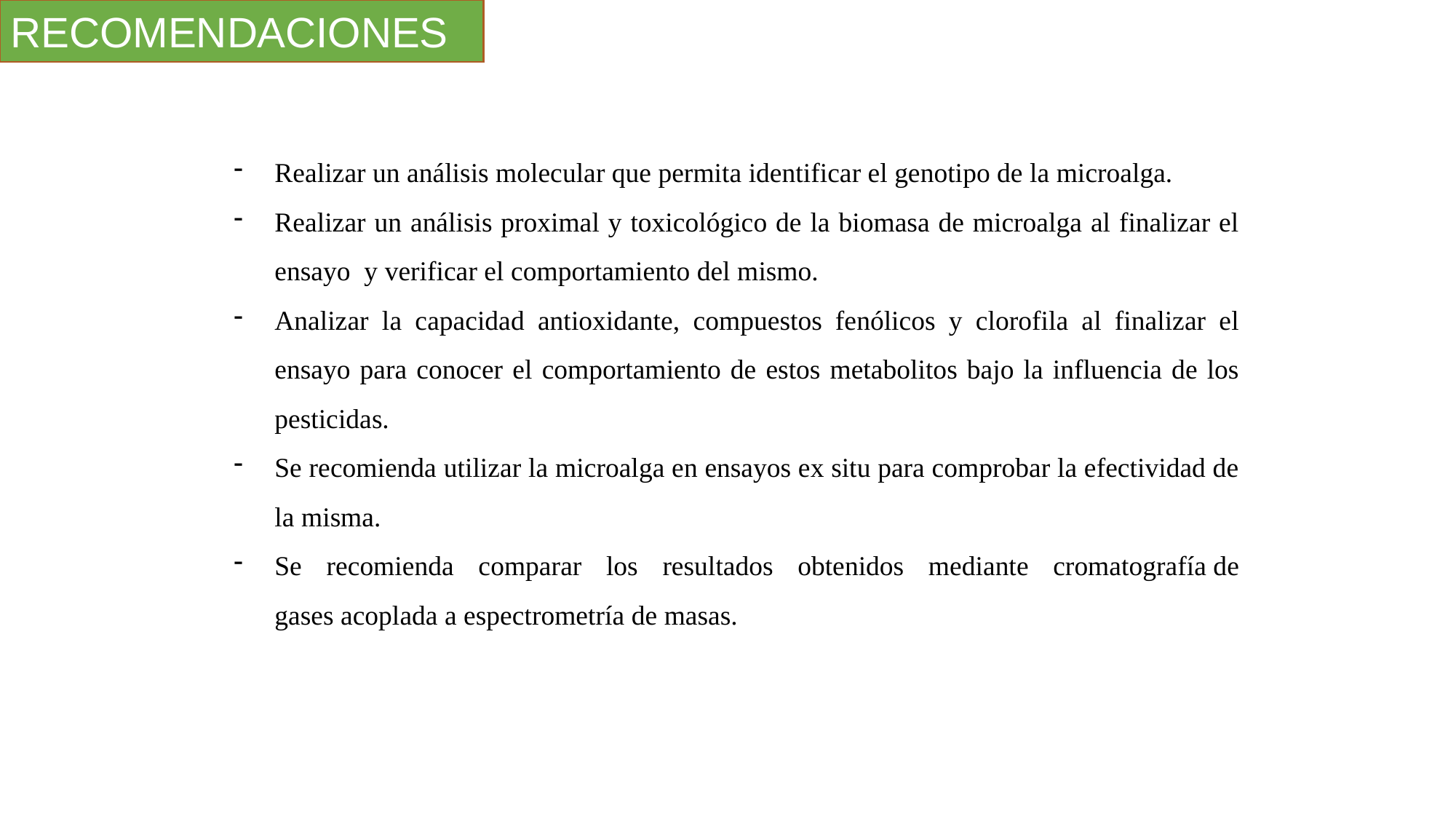

RECOMENDACIONES
Realizar un análisis molecular que permita identificar el genotipo de la microalga.
Realizar un análisis proximal y toxicológico de la biomasa de microalga al finalizar el ensayo  y verificar el comportamiento del mismo.
Analizar la capacidad antioxidante, compuestos fenólicos y clorofila al finalizar el ensayo para conocer el comportamiento de estos metabolitos bajo la influencia de los pesticidas.
Se recomienda utilizar la microalga en ensayos ex situ para comprobar la efectividad de la misma.
Se recomienda comparar los resultados obtenidos mediante cromatografía de gases acoplada a espectrometría de masas.